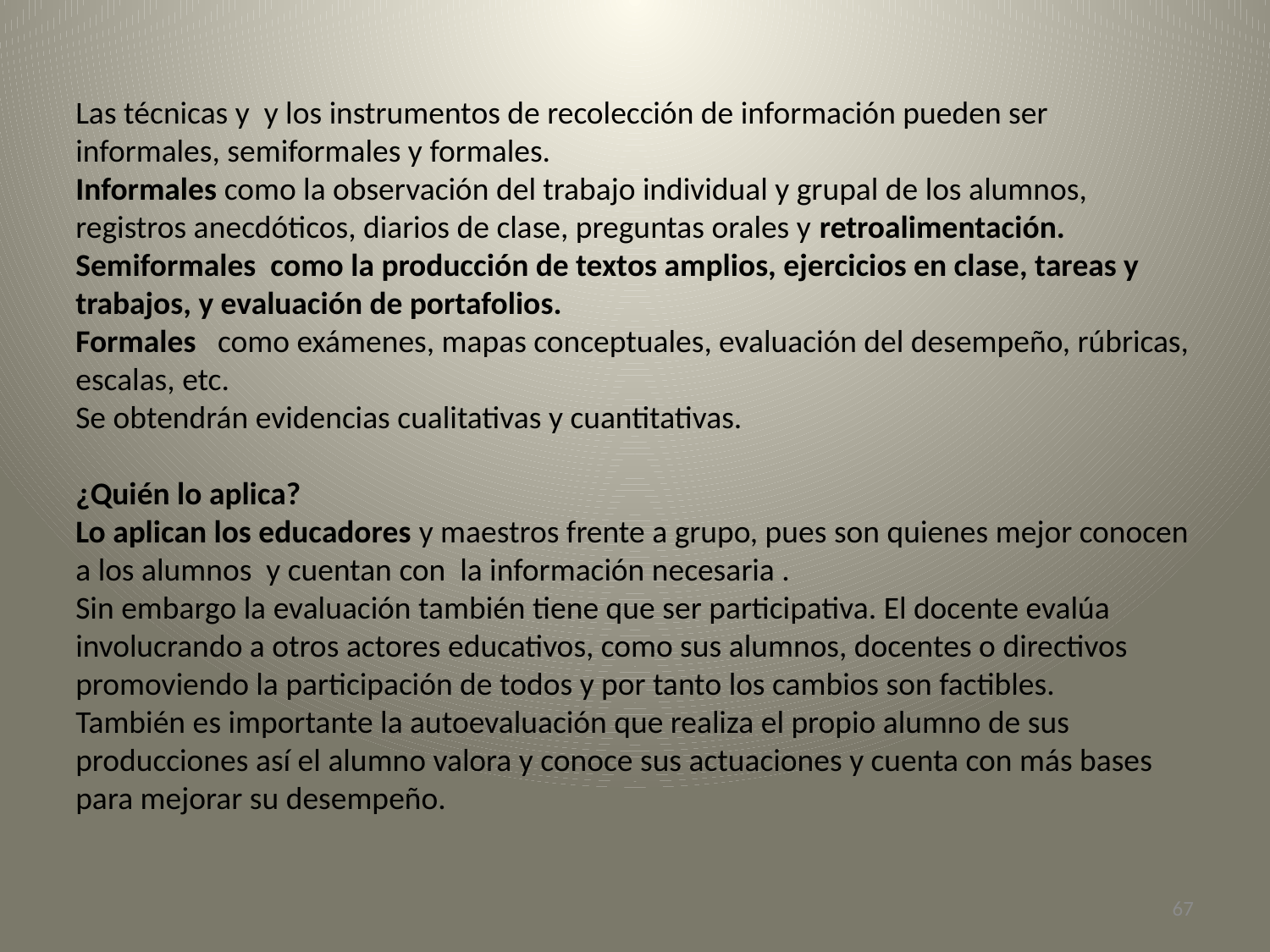

Las técnicas y  y los instrumentos de recolección de información pueden ser informales, semiformales y formales.
Informales como la observación del trabajo individual y grupal de los alumnos, registros anecdóticos, diarios de clase, preguntas orales y retroalimentación.
Semiformales  como la producción de textos amplios, ejercicios en clase, tareas y trabajos, y evaluación de portafolios.
Formales   como exámenes, mapas conceptuales, evaluación del desempeño, rúbricas, escalas, etc.
Se obtendrán evidencias cualitativas y cuantitativas.

¿Quién lo aplica?
Lo aplican los educadores y maestros frente a grupo, pues son quienes mejor conocen a los alumnos  y cuentan con  la información necesaria .
Sin embargo la evaluación también tiene que ser participativa. El docente evalúa involucrando a otros actores educativos, como sus alumnos, docentes o directivos promoviendo la participación de todos y por tanto los cambios son factibles.
También es importante la autoevaluación que realiza el propio alumno de sus producciones así el alumno valora y conoce sus actuaciones y cuenta con más bases para mejorar su desempeño.
67